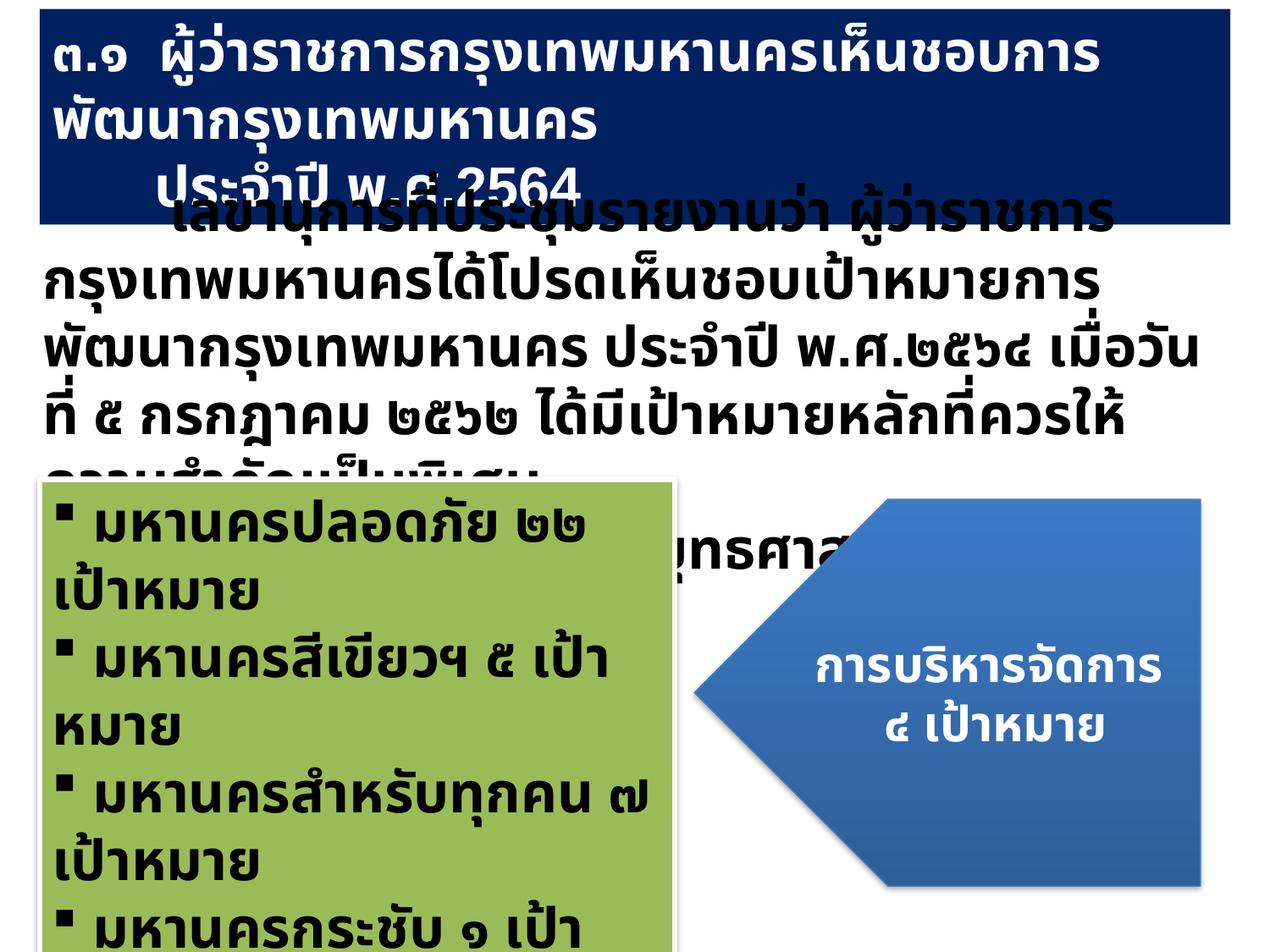

๓.๑  ผู้ว่าราชการกรุงเทพมหานครเห็นชอบการพัฒนากรุงเทพมหานคร
       ประจำปี พ.ศ.2564
	เลขานุการที่ประชุมรายงานว่า ผู้ว่าราชการกรุงเทพมหานครได้โปรดเห็นชอบเป้าหมายการพัฒนากรุงเทพมหานคร ประจำปี พ.ศ.๒๕๖๔ เมื่อวันที่ ๕ กรกฎาคม ๒๕๖๒ ได้มีเป้าหมายหลักที่ควรให้ความสำคัญเป็นพิเศษ
จำนวน ๔๕ เป้าหมายภายใต้ยุทธศาสตร์ทั้ง ๗ ด้าน
 มหานครปลอดภัย ๒๒ เป้าหมาย
 มหานครสีเขียวฯ ๕ เป้าหมาย
 มหานครสำหรับทุกคน ๗ เป้าหมาย
 มหานครกระชับ ๑ เป้าหมาย
 มหานครประชาธิปไตย ๒ เป้าหมาย
 มหานครแห่งเศรษฐกิจฯ ๔ เป้าหมาย
การบริหารจัดการ
๔ เป้าหมาย